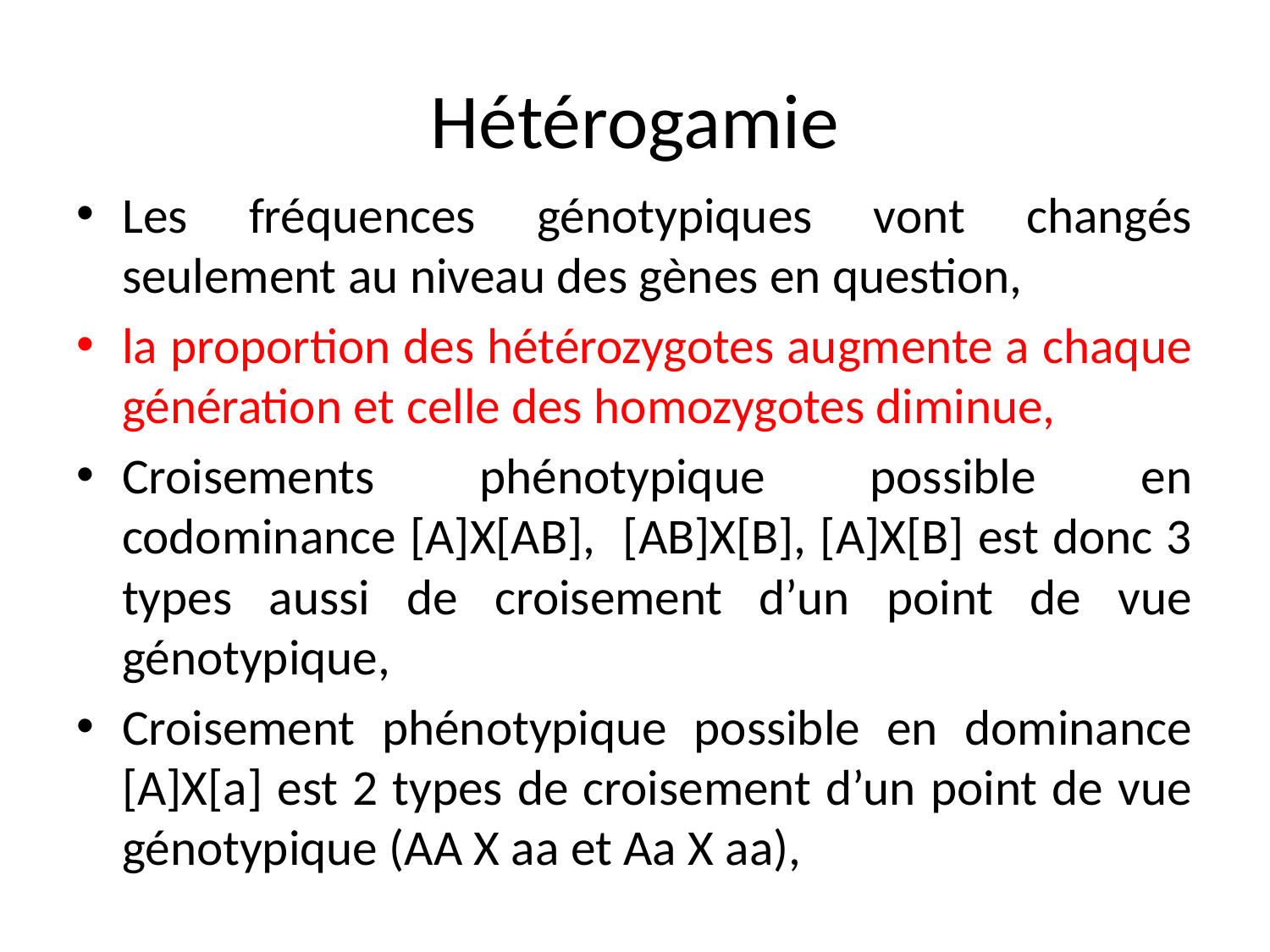

# Hétérogamie
Les fréquences génotypiques vont changés seulement au niveau des gènes en question,
la proportion des hétérozygotes augmente a chaque génération et celle des homozygotes diminue,
Croisements phénotypique possible en codominance [A]X[AB],  [AB]X[B], [A]X[B] est donc 3 types aussi de croisement d’un point de vue génotypique,
Croisement phénotypique possible en dominance [A]X[a] est 2 types de croisement d’un point de vue génotypique (AA X aa et Aa X aa),